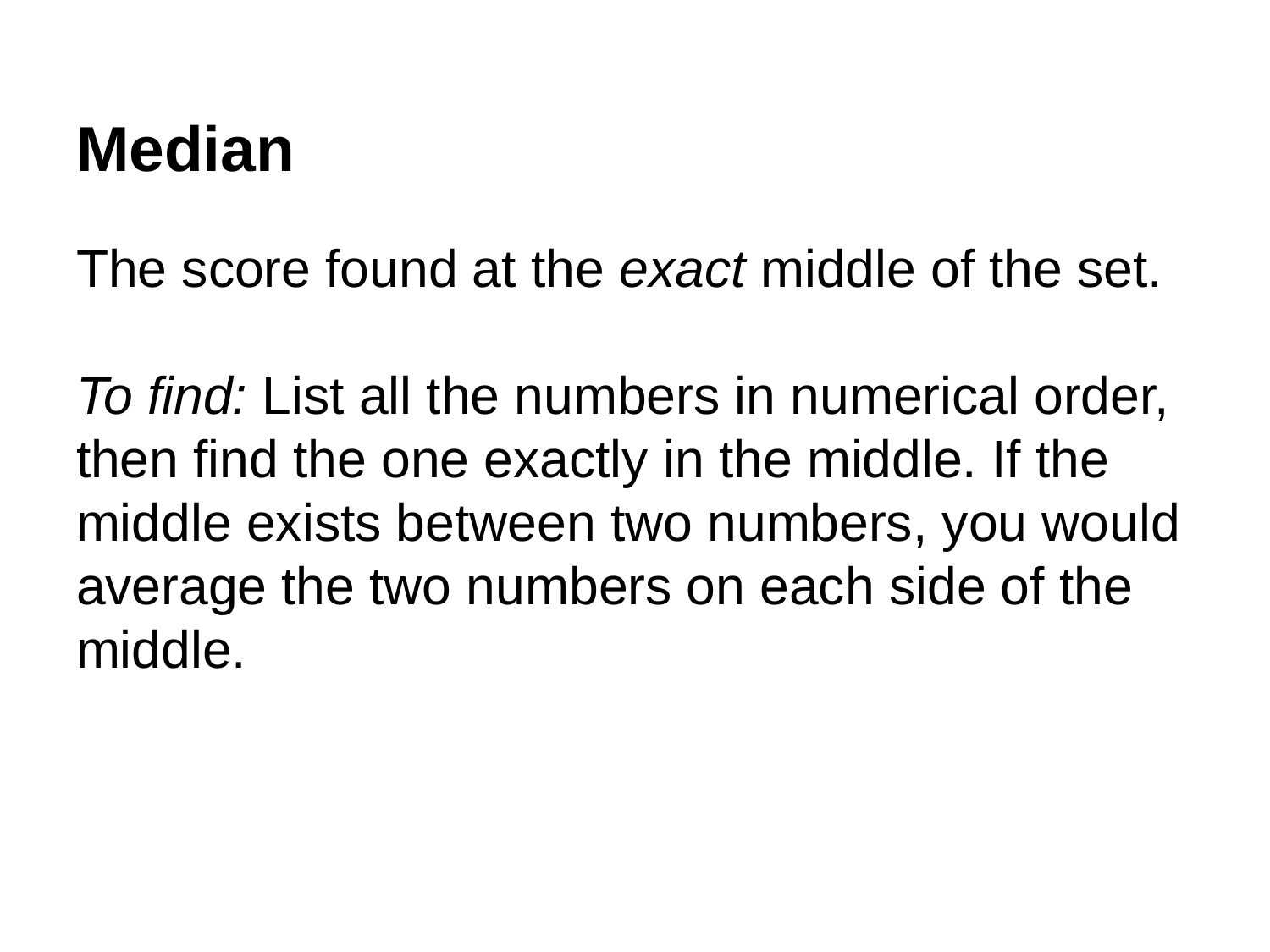

# Median
The score found at the exact middle of the set.

To find: List all the numbers in numerical order, then find the one exactly in the middle. If the middle exists between two numbers, you would average the two numbers on each side of the middle.